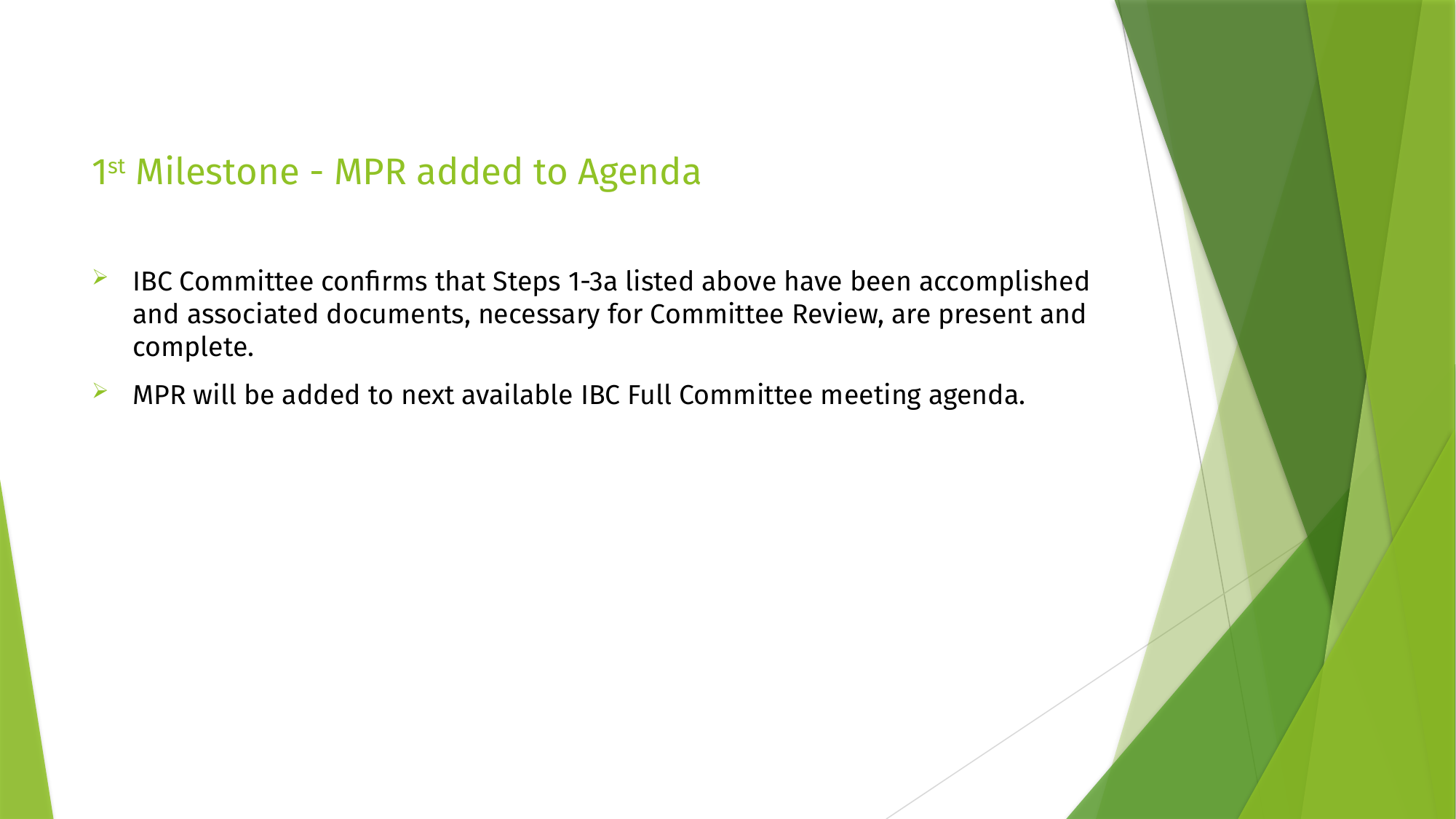

# 1st Milestone - MPR added to Agenda
IBC Committee confirms that Steps 1-3a listed above have been accomplished and associated documents, necessary for Committee Review, are present and complete.
MPR will be added to next available IBC Full Committee meeting agenda.